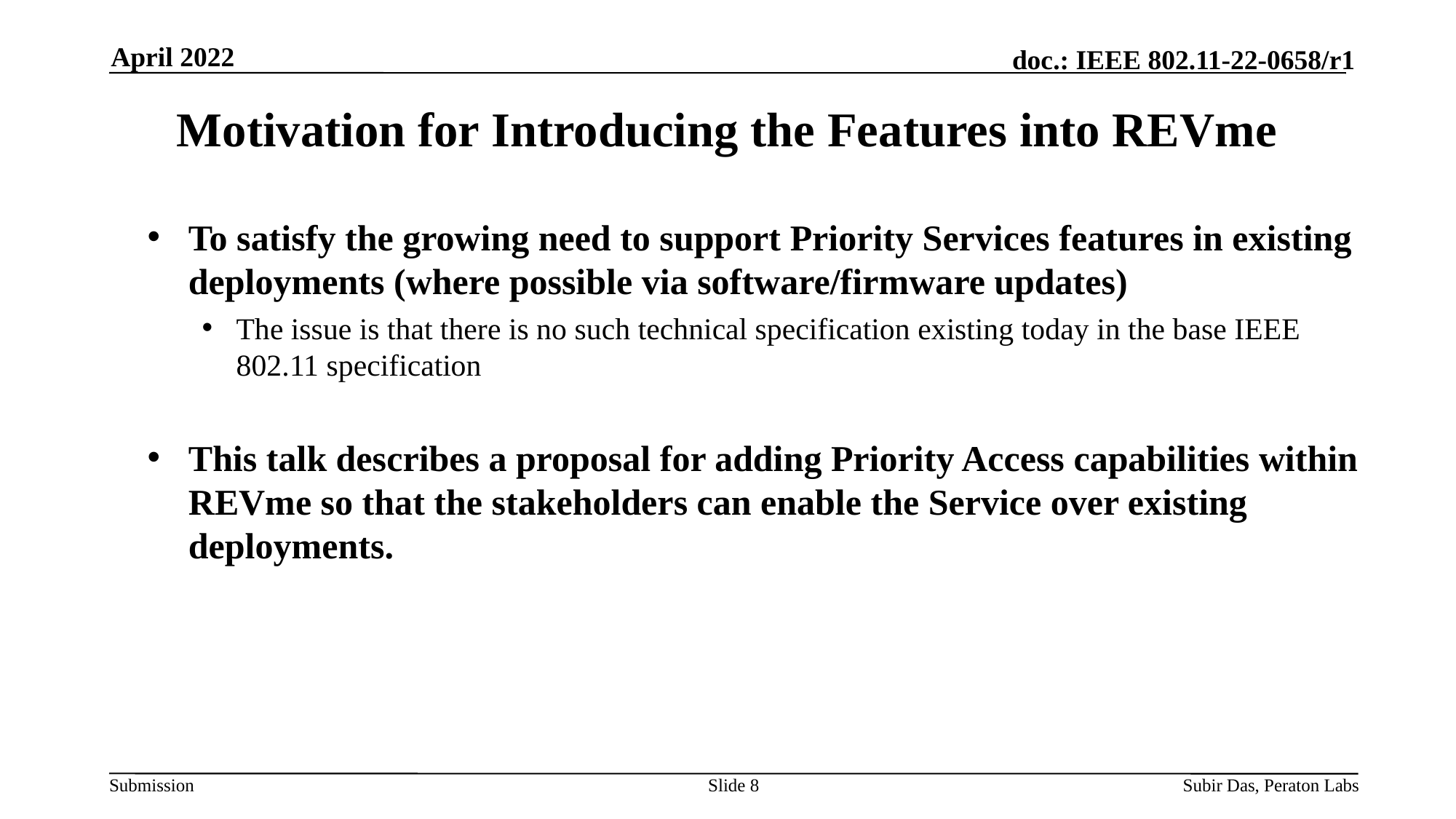

April 2022
# Motivation for Introducing the Features into REVme
To satisfy the growing need to support Priority Services features in existing deployments (where possible via software/firmware updates)
The issue is that there is no such technical specification existing today in the base IEEE 802.11 specification

This talk describes a proposal for adding Priority Access capabilities within REVme so that the stakeholders can enable the Service over existing deployments.
Slide 8
Subir Das, Peraton Labs